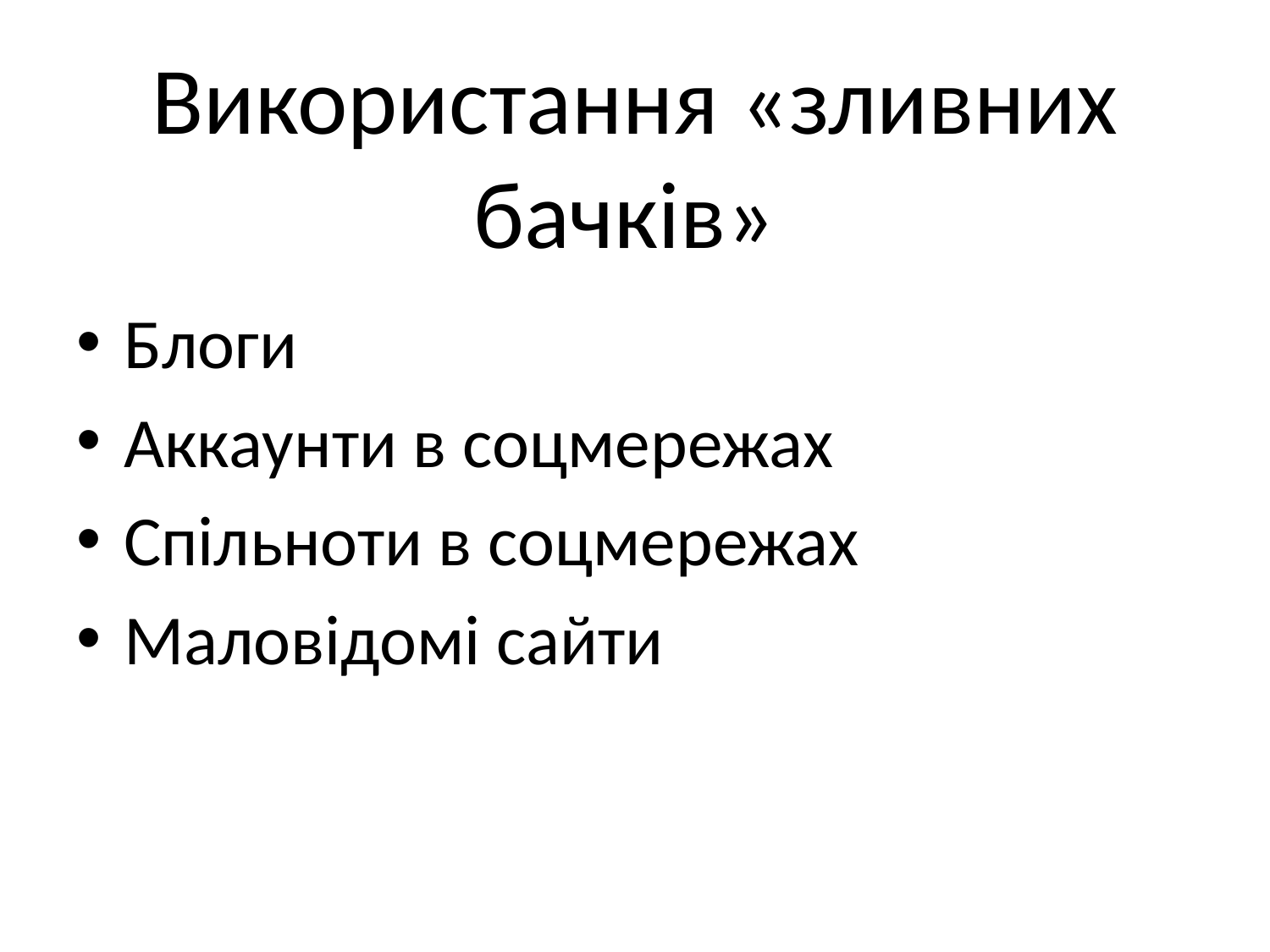

# Використання «зливних бачків»
Блоги
Аккаунти в соцмережах
Спільноти в соцмережах
Маловідомі сайти